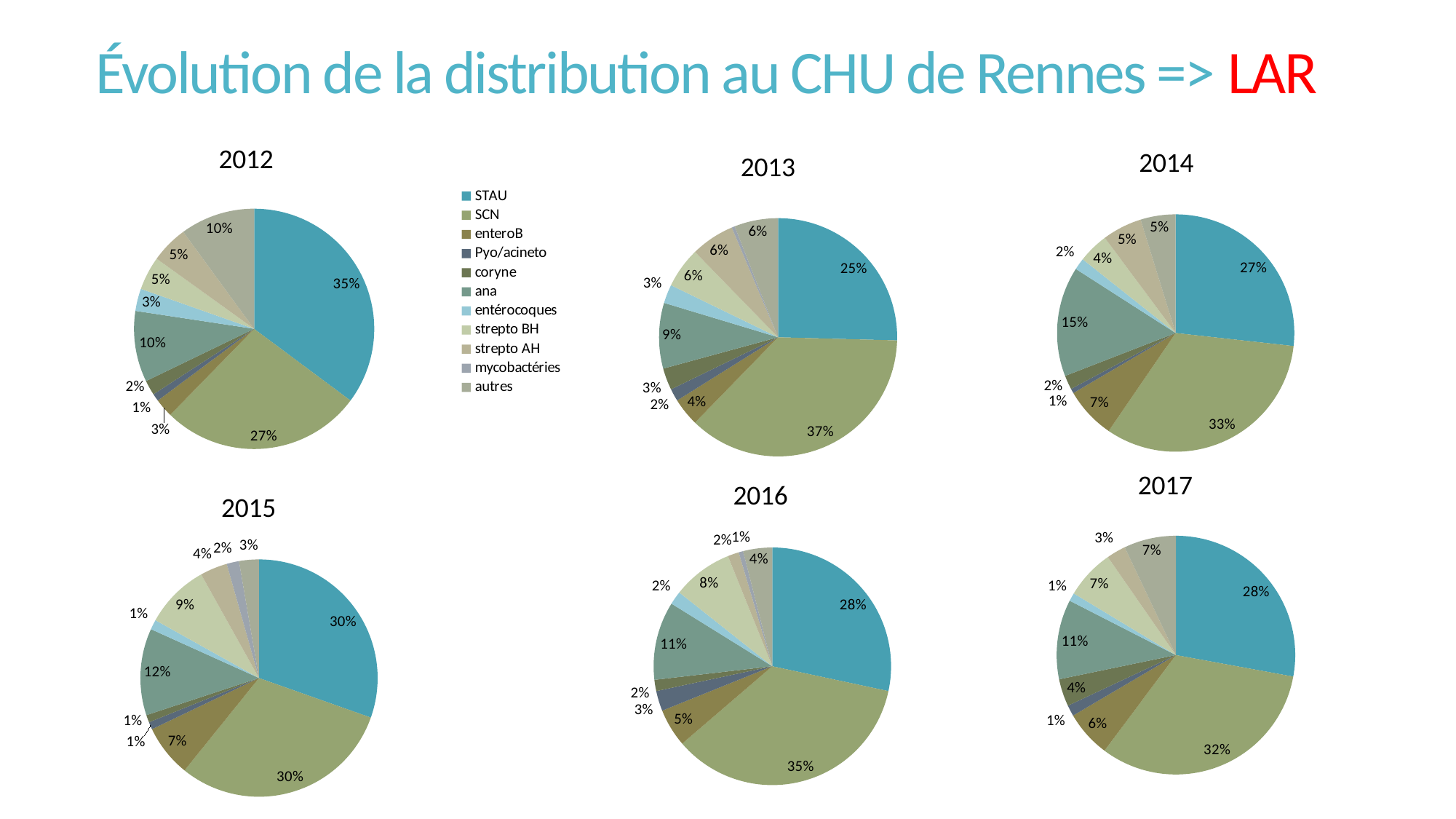

Évolution de la distribution au CHU de Rennes => LAR

### Chart:

| Category | 2012 |
|---|---|
| STAU | 0.35175879396984927 |
| SCN | 0.271356783919598 |
| enteroB | 0.02512562814070352 |
| Pyo/acineto | 0.010050251256281407 |
| coryne | 0.020100502512562814 |
| ana | 0.09547738693467336 |
| entérocoques | 0.03015075376884422 |
| strepto BH | 0.04522613065326633 |
| strepto AH | 0.05025125628140704 |
| mycobactéries | 0.0 |
| autres | 0.10050251256281408 |

### Chart:

| Category | 2014 |
|---|---|
| STAU | 0.267515923566879 |
| SCN | 0.32802547770700635 |
| enteroB | 0.07006369426751592 |
| Pyo/acineto | 0.006369426751592357 |
| coryne | 0.01910828025477707 |
| ana | 0.14968152866242038 |
| entérocoques | 0.01592356687898089 |
| strepto BH | 0.041401273885350316 |
| strepto AH | 0.054140127388535034 |
| mycobactéries | 0.0 |
| autres | 0.04777070063694268 |

### Chart:

| Category | 2013 |
|---|---|
| STAU | 0.2542372881355932 |
| SCN | 0.3686440677966102 |
| enteroB | 0.038135593220338986 |
| Pyo/acineto | 0.01694915254237288 |
| coryne | 0.029661016949152543 |
| ana | 0.08898305084745763 |
| entérocoques | 0.025423728813559324 |
| strepto BH | 0.05508474576271186 |
| strepto AH | 0.059322033898305086 |
| mycobactéries | 0.00423728813559322 |
| autres | 0.059322033898305086 |
| total | None |

### Chart:

| Category | 2017 |
|---|---|
| STAU | 0.2788104089219331 |
| SCN | 0.32342007434944237 |
| enteroB | 0.06319702602230483 |
| Pyo/acineto | 0.01486988847583643 |
| coryne | 0.03717472118959108 |
| ana | 0.10780669144981413 |
| entérocoques | 0.011152416356877323 |
| strepto BH | 0.06691449814126393 |
| strepto AH | 0.026022304832713755 |
| mycobactéries | 0.0 |
| autres | 0.07063197026022305 |

### Chart:

| Category | 2016 |
|---|---|
| STAU | 0.28353658536585363 |
| SCN | 0.35365853658536583 |
| enteroB | 0.051829268292682924 |
| Pyo/acineto | 0.027439024390243903 |
| coryne | 0.01524390243902439 |
| ana | 0.10670731707317073 |
| entérocoques | 0.018292682926829267 |
| strepto BH | 0.08231707317073171 |
| strepto AH | 0.01524390243902439 |
| mycobactéries | 0.006097560975609756 |
| autres | 0.039634146341463415 |

### Chart:

| Category | 2015 |
|---|---|
| STAU | 0.30405405405405406 |
| SCN | 0.30405405405405406 |
| enteroB | 0.07094594594594594 |
| Pyo/acineto | 0.010135135135135136 |
| coryne | 0.010135135135135136 |
| ana | 0.11824324324324324 |
| entérocoques | 0.013513513513513514 |
| strepto BH | 0.08783783783783784 |
| strepto AH | 0.037162162162162164 |
| mycobactéries | 0.016891891891891893 |
| autres | 0.02702702702702703 |